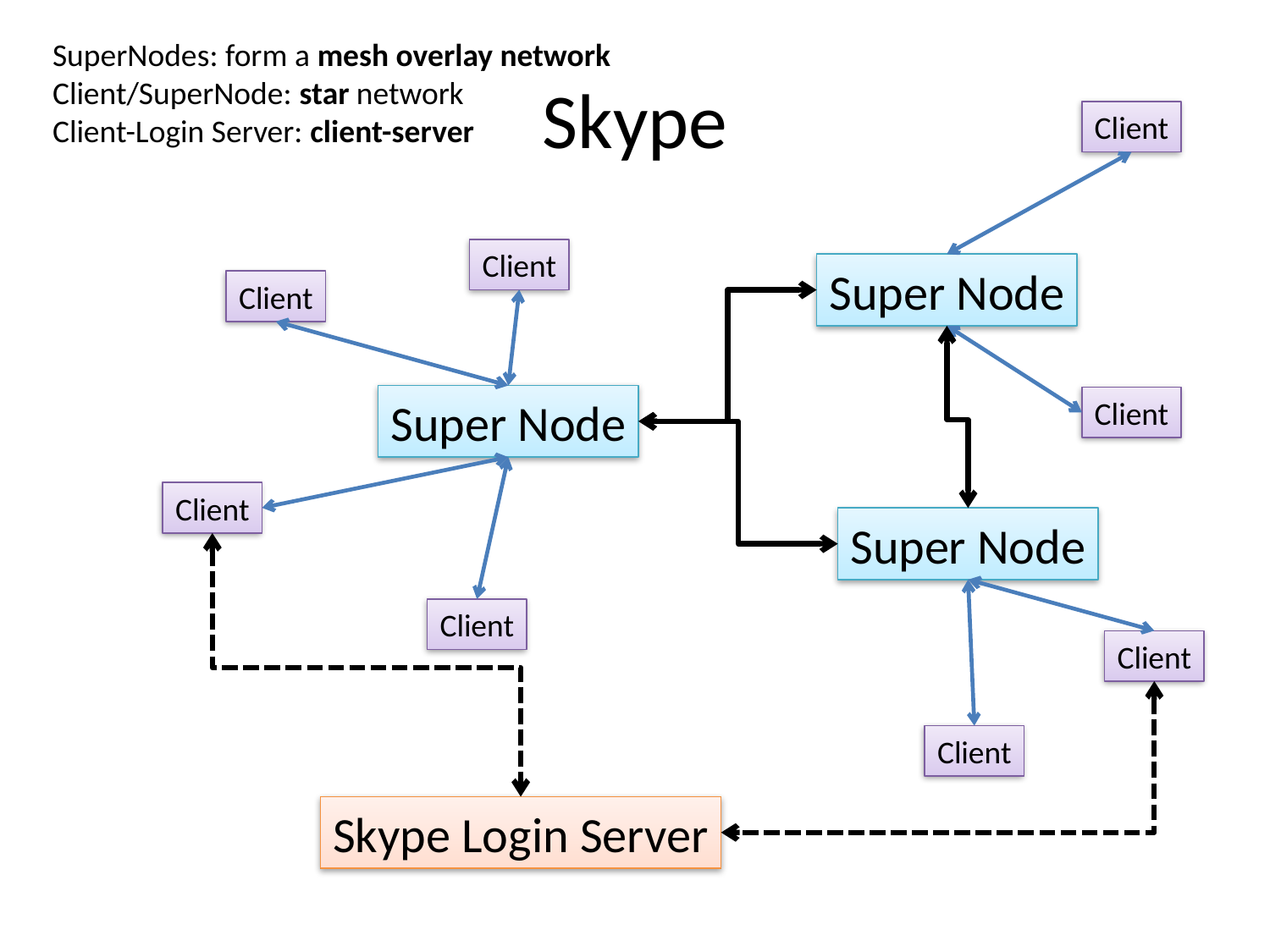

SuperNodes: form a mesh overlay network
Client/SuperNode: star network
Client-Login Server: client-server
# Skype
Client
Client
Super Node
Client
Client
Super Node
Client
Super Node
Client
Client
Client
Skype Login Server